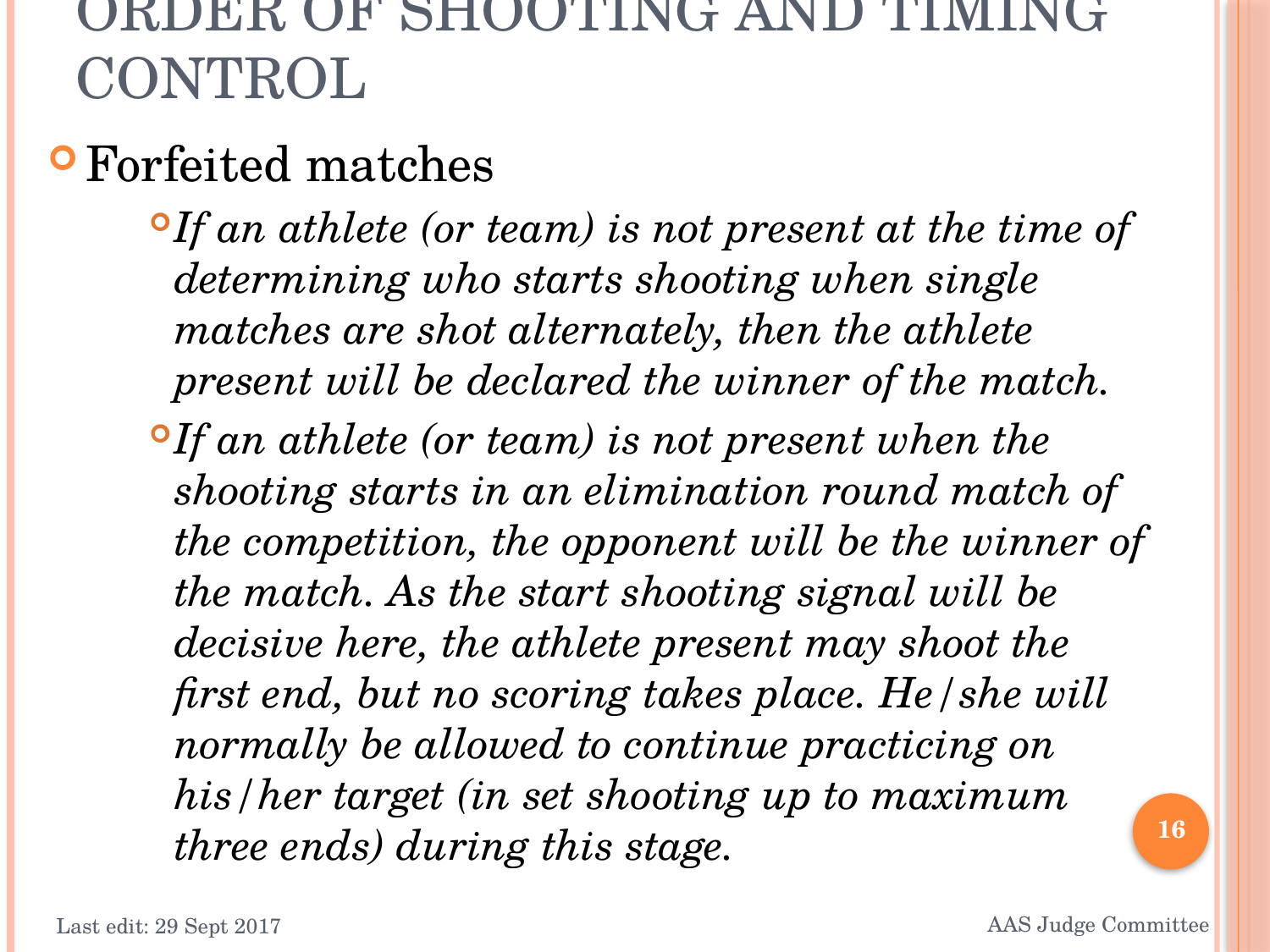

# Order of shooting and timing control
Forfeited matches
If an athlete (or team) is not present at the time of determining who starts shooting when single matches are shot alternately, then the athlete present will be declared the winner of the match.
If an athlete (or team) is not present when the shooting starts in an elimination round match of the competition, the opponent will be the winner of the match. As the start shooting signal will be decisive here, the athlete present may shoot the first end, but no scoring takes place. He/she will normally be allowed to continue practicing on his/her target (in set shooting up to maximum three ends) during this stage.

16
Last edit: 29 Sept 2017
AAS Judge Committee